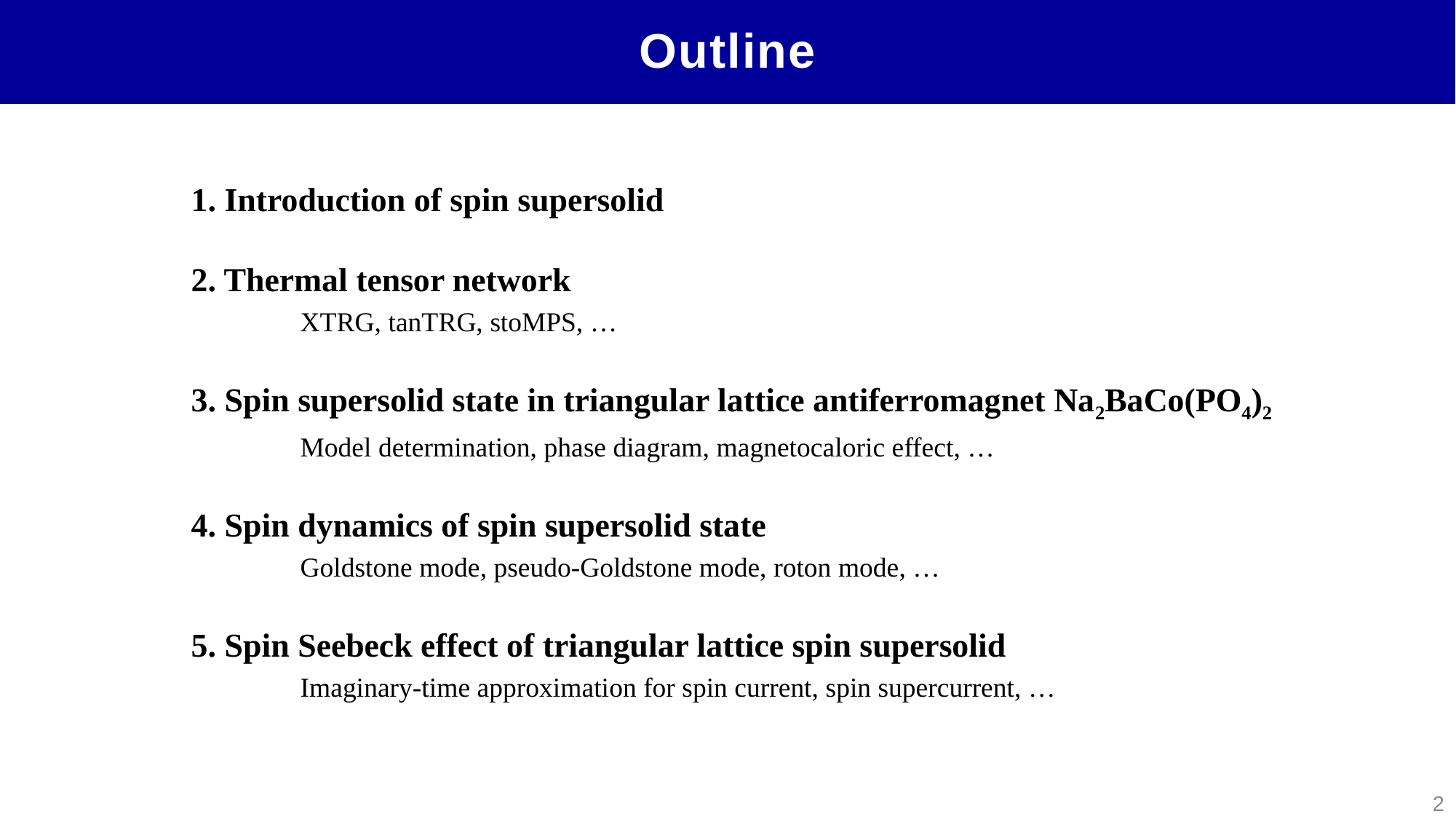

# Outline
1. Introduction of spin supersolid

2. Thermal tensor network
	XTRG, tanTRG, stoMPS, …

3. Spin supersolid state in triangular lattice antiferromagnet Na2BaCo(PO4)2
	Model determination, phase diagram, magnetocaloric effect, …

4. Spin dynamics of spin supersolid state
	Goldstone mode, pseudo-Goldstone mode, roton mode, …

5. Spin Seebeck effect of triangular lattice spin supersolid
	Imaginary-time approximation for spin current, spin supercurrent, …
2